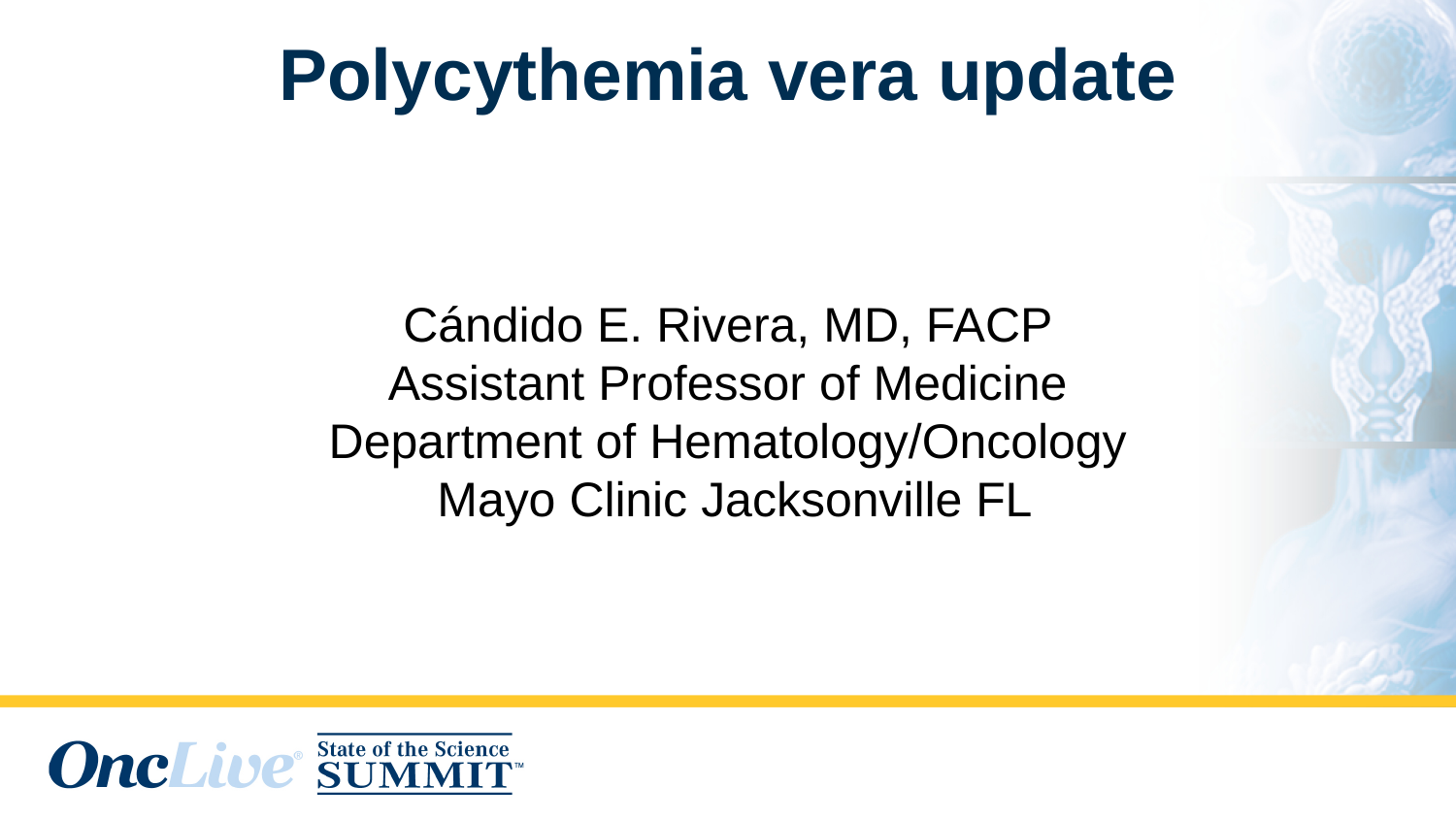

# Polycythemia vera update
Cándido E. Rivera, MD, FACP
Assistant Professor of Medicine
Department of Hematology/Oncology
 Mayo Clinic Jacksonville FL